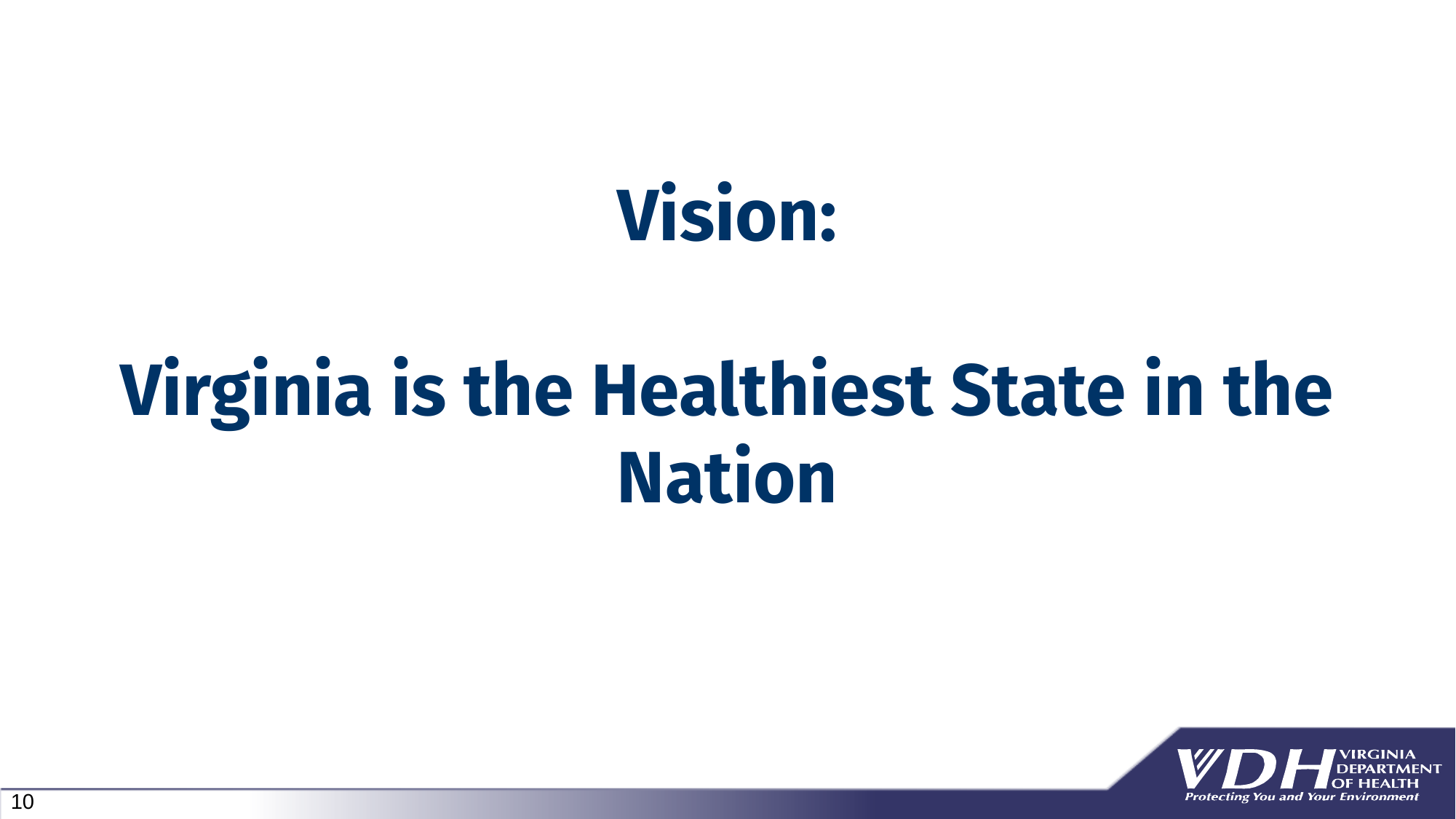

# Vision: Virginia is the Healthiest State in the Nation